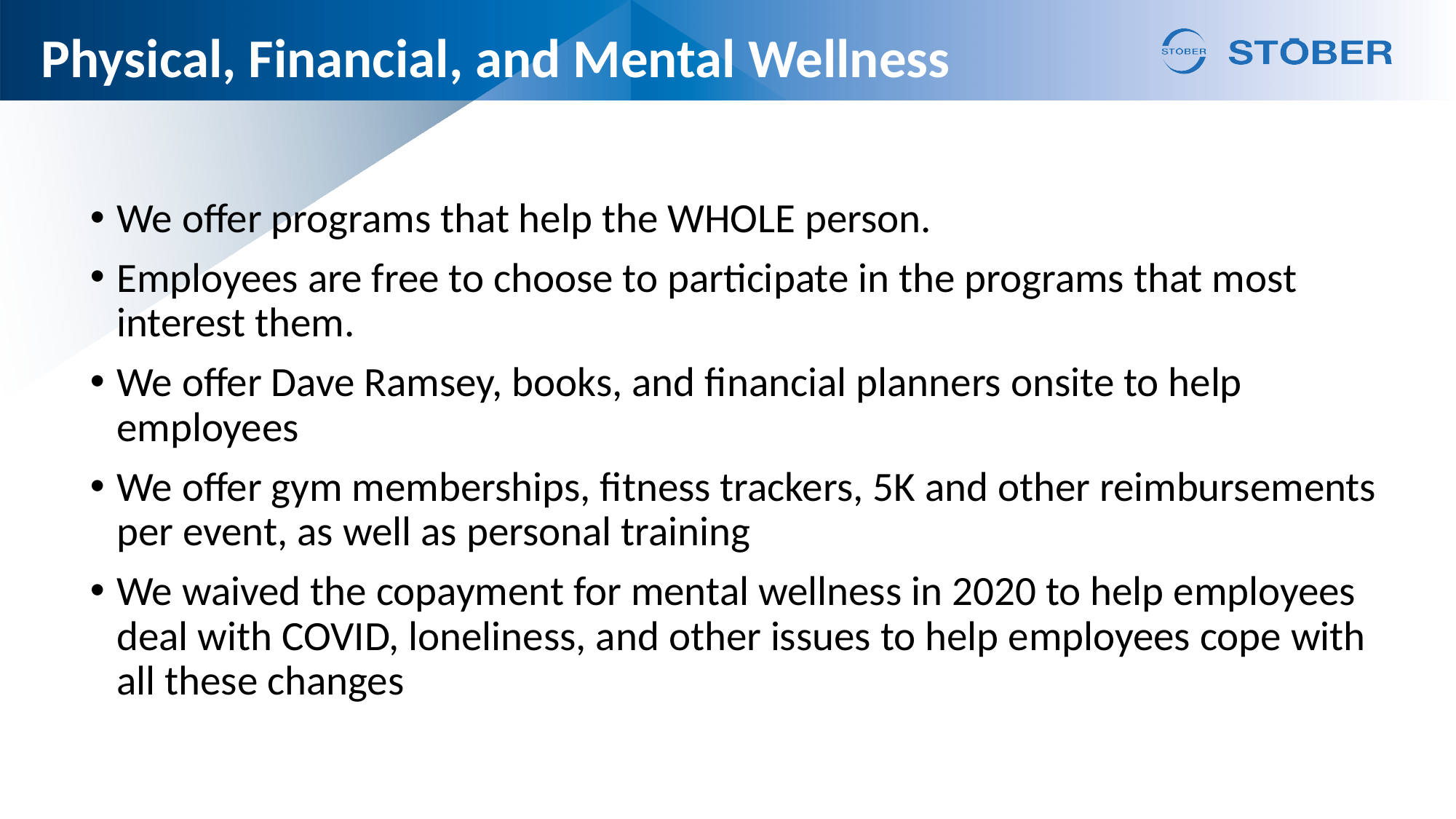

# Physical, Financial, and Mental Wellness
We offer programs that help the WHOLE person.
Employees are free to choose to participate in the programs that most interest them.
We offer Dave Ramsey, books, and financial planners onsite to help employees
We offer gym memberships, fitness trackers, 5K and other reimbursements per event, as well as personal training
We waived the copayment for mental wellness in 2020 to help employees deal with COVID, loneliness, and other issues to help employees cope with all these changes